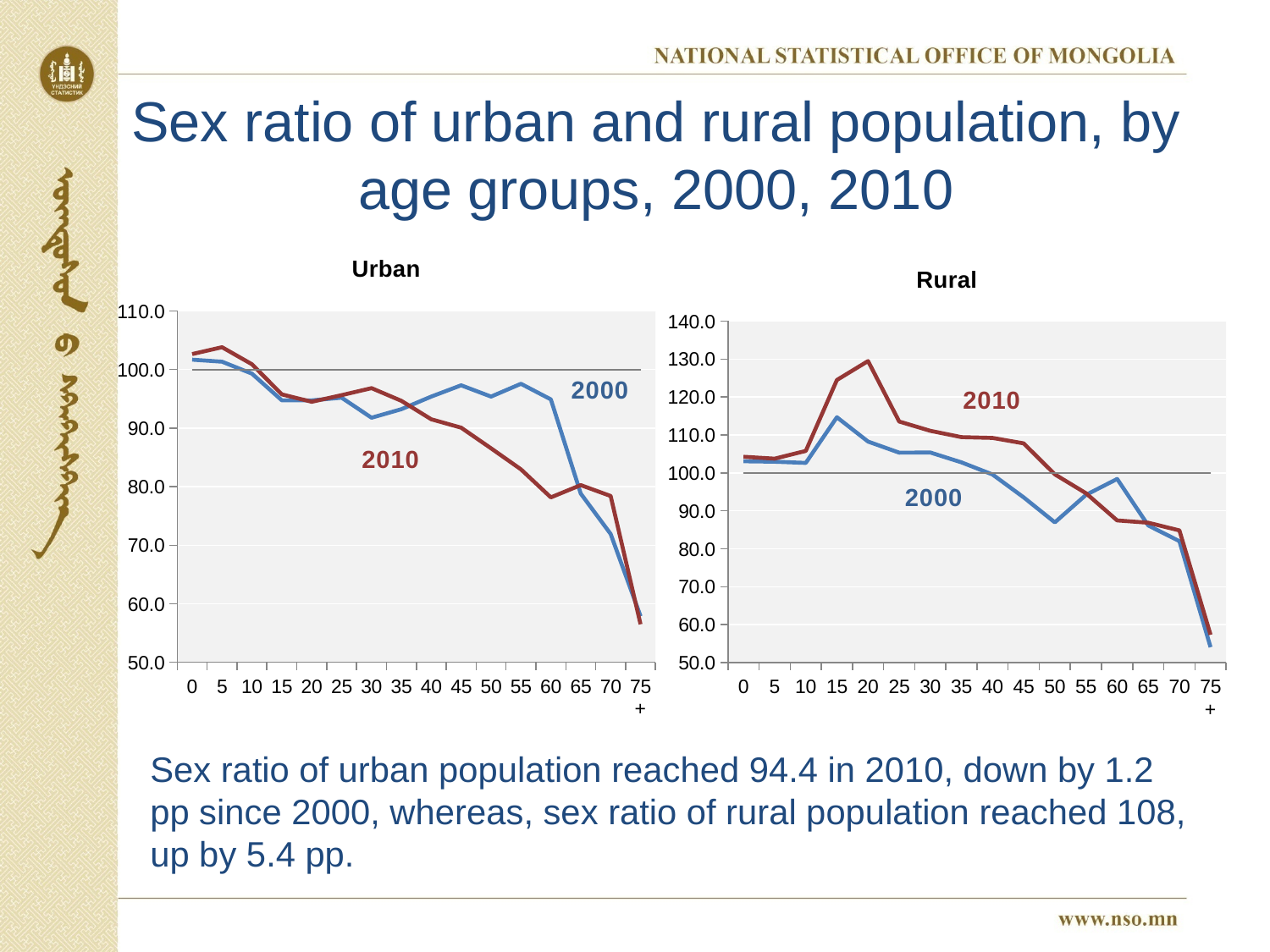

# Sex ratio of urban and rural population, by age groups, 2000, 2010

### Chart: Urban

| Category | Хот | Хөдөө |  |
|---|---|---|---|
| 0 | 102.63917348810767 | 101.68558951965059 | 100.0 |
| 5 | 103.80670821840563 | 101.33733149489295 | 100.0 |
| 10 | 100.89662299935762 | 99.29792700212617 | 100.0 |
| 15 | 95.75304022450888 | 94.74268976314335 | 100.0 |
| 20 | 94.49106837494409 | 94.72762757591413 | 100.0 |
| 25 | 95.62344040199169 | 95.19030604318779 | 100.0 |
| 30 | 96.82495785924988 | 91.76927624356051 | 100.0 |
| 35 | 94.65407455104815 | 93.22834926523042 | 100.0 |
| 40 | 91.5031012325206 | 95.37607740097731 | 100.0 |
| 45 | 90.07131869668571 | 97.3045299410488 | 100.0 |
| 50 | 86.55050856591149 | 95.37997991295607 | 100.0 |
| 55 | 82.95821127961739 | 97.56271935525801 | 100.0 |
| 60 | 78.16316059517708 | 94.89805004006767 | 100.0 |
| 65 | 80.25786773880492 | 78.80986937590713 | 100.0 |
| 70 | 78.3981025360335 | 71.91770064394544 | 100.0 |
| 75+ | 56.498491911159874 | 57.8734404855569 | 100.0 |

### Chart: Rural

| Category | Хот | Хөдөө |  |
|---|---|---|---|
| 0 | 104.25466475292188 | 103.07352506571682 | 100.0 |
| 5 | 103.76025298942588 | 102.95132637138397 | 100.0 |
| 10 | 105.798800858426 | 102.63576861843262 | 100.0 |
| 15 | 124.48906882591093 | 114.67723847561335 | 100.0 |
| 20 | 129.4771497490058 | 108.26117725418368 | 100.0 |
| 25 | 113.54044220542956 | 105.34296028880871 | 100.0 |
| 30 | 111.09794856977757 | 105.37934464275843 | 100.0 |
| 35 | 109.44158590864615 | 102.78654380207017 | 100.0 |
| 40 | 109.22304346288503 | 99.58539241142465 | 100.0 |
| 45 | 107.78465500768495 | 93.53766170958772 | 100.0 |
| 50 | 99.62121212121212 | 86.94904145502213 | 100.0 |
| 55 | 94.62873839807483 | 94.19649657273413 | 100.0 |
| 60 | 87.46340842560777 | 98.41485947680643 | 100.0 |
| 65 | 86.85819070904645 | 86.13981094746096 | 100.0 |
| 70 | 84.83645301569295 | 82.00156678417555 | 100.0 |
| 75+ | 57.32962447844223 | 54.057099924868524 | 100.0 |
Sex ratio of urban population reached 94.4 in 2010, down by 1.2 pp since 2000, whereas, sex ratio of rural population reached 108, up by 5.4 pp.